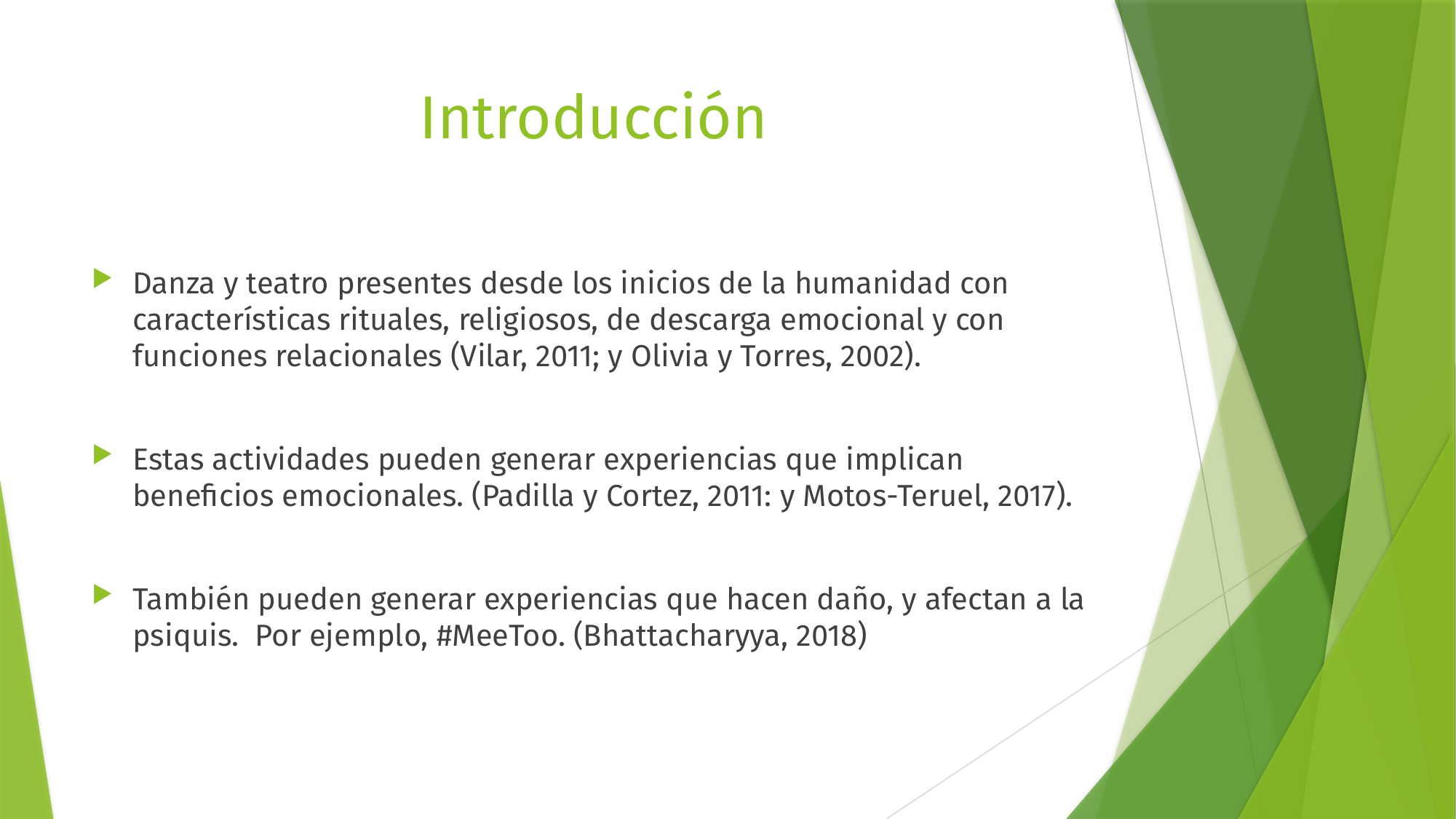

# Introducción
Danza y teatro presentes desde los inicios de la humanidad con características rituales, religiosos, de descarga emocional y con funciones relacionales (Vilar, 2011; y Olivia y Torres, 2002).

Estas actividades pueden generar experiencias que implican beneficios emocionales. (Padilla y Cortez, 2011: y Motos-Teruel, 2017).

También pueden generar experiencias que hacen daño, y afectan a la psiquis.  Por ejemplo, #MeeToo. (Bhattacharyya, 2018)